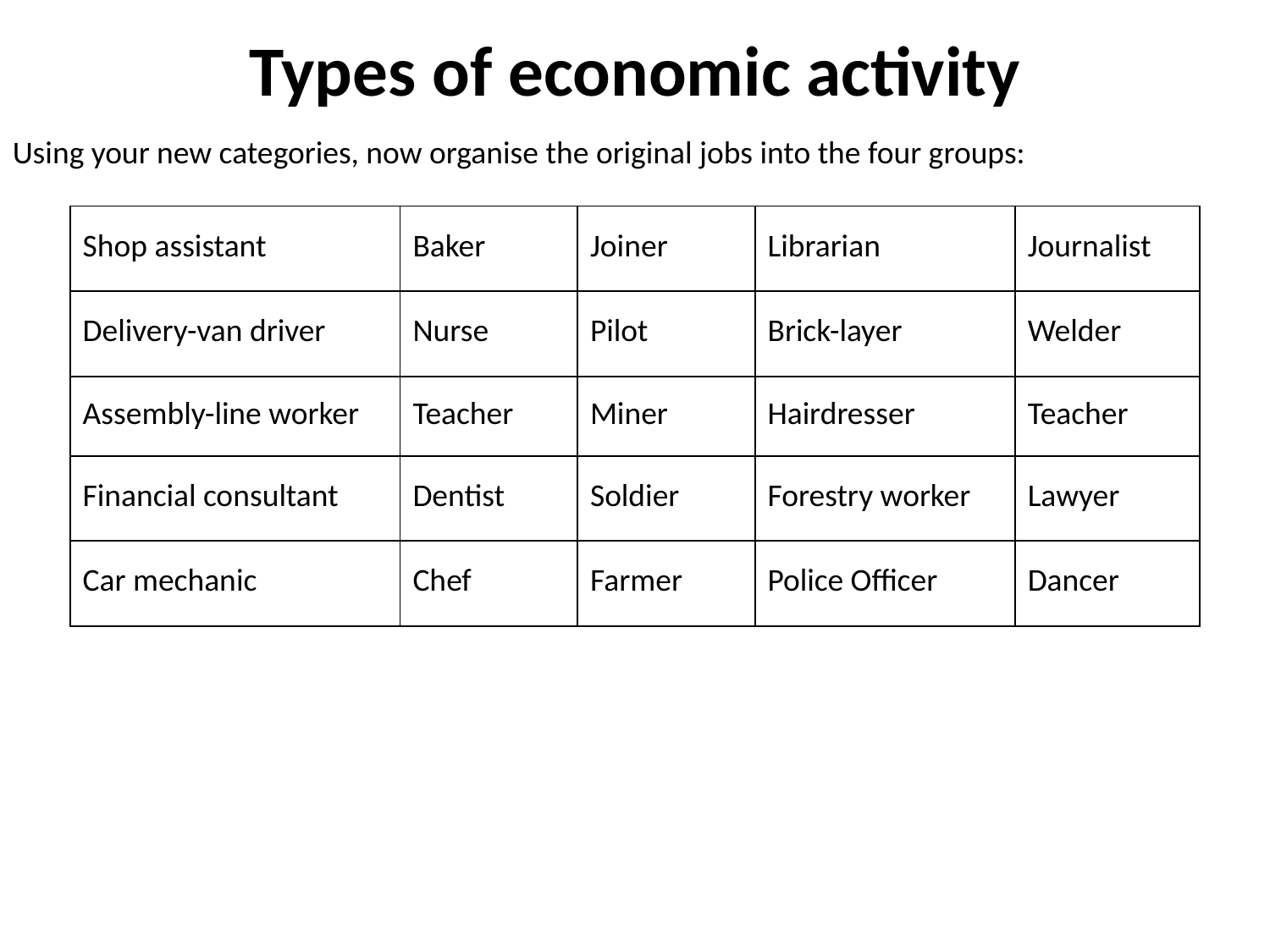

# Types of economic activity
Using your new categories, now organise the original jobs into the four groups:
| Shop assistant | Baker | Joiner | Librarian | Journalist |
| --- | --- | --- | --- | --- |
| Delivery-van driver | Nurse | Pilot | Brick-layer | Welder |
| Assembly-line worker | Teacher | Miner | Hairdresser | Teacher |
| Financial consultant | Dentist | Soldier | Forestry worker | Lawyer |
| Car mechanic | Chef | Farmer | Police Officer | Dancer |